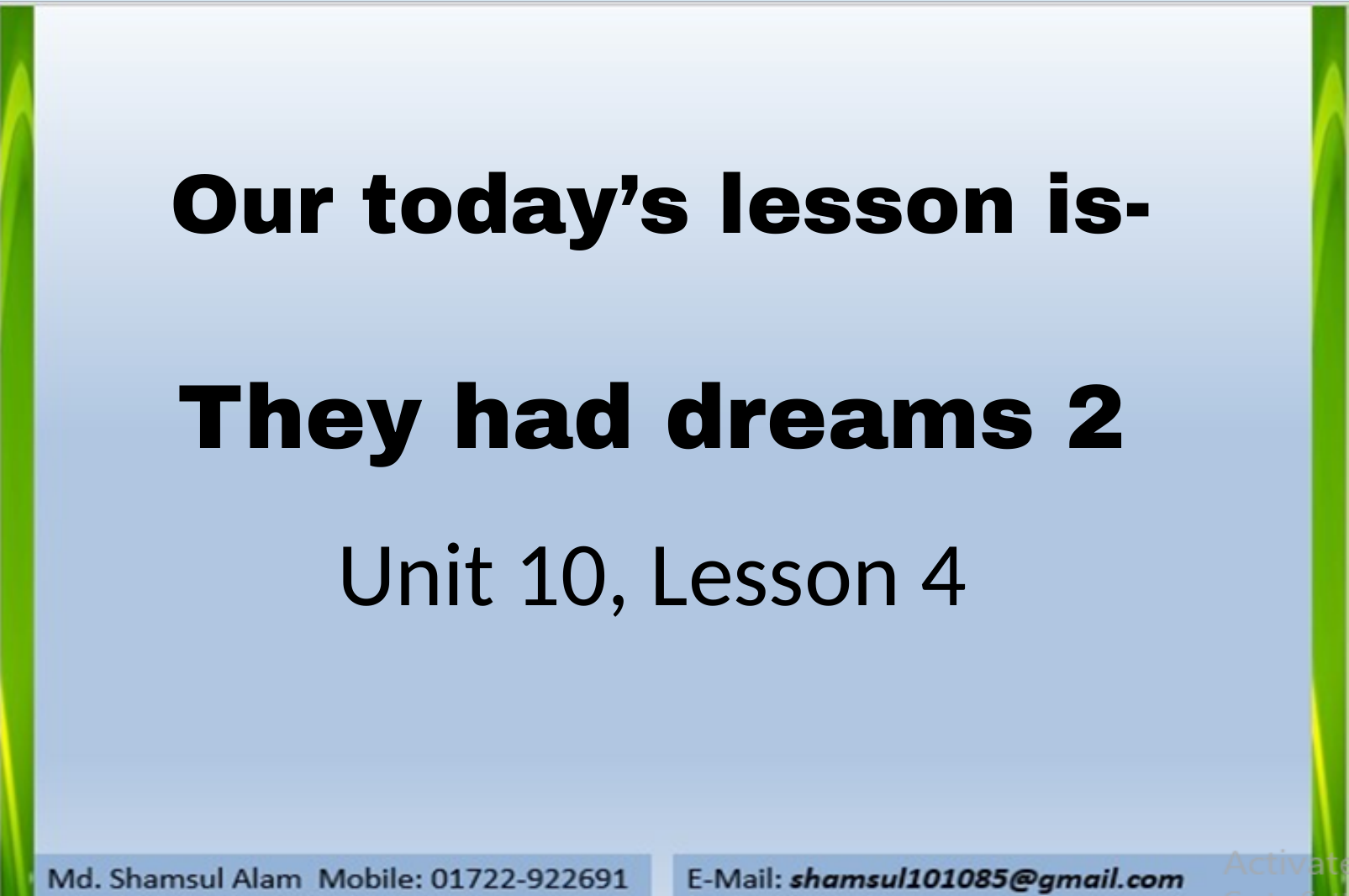

Our today’s lesson is-

They had dreams 2

Unit 10, Lesson 4